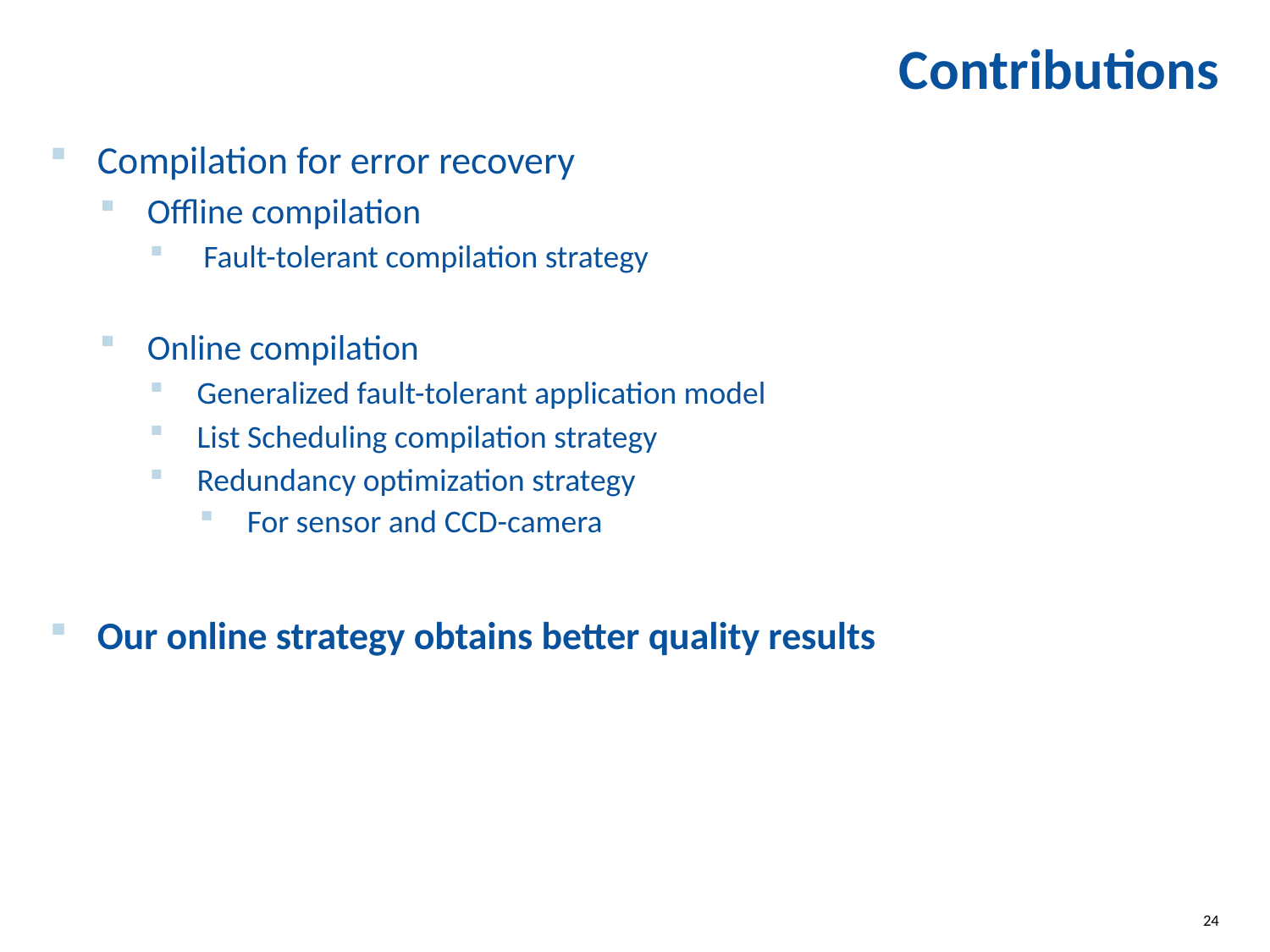

# Contributions
Compilation for error recovery
Offline compilation
  Fault-tolerant compilation strategy

Online compilation
Generalized fault-tolerant application model
List Scheduling compilation strategy
Redundancy optimization strategy
For sensor and CCD-camera

Our online strategy obtains better quality results